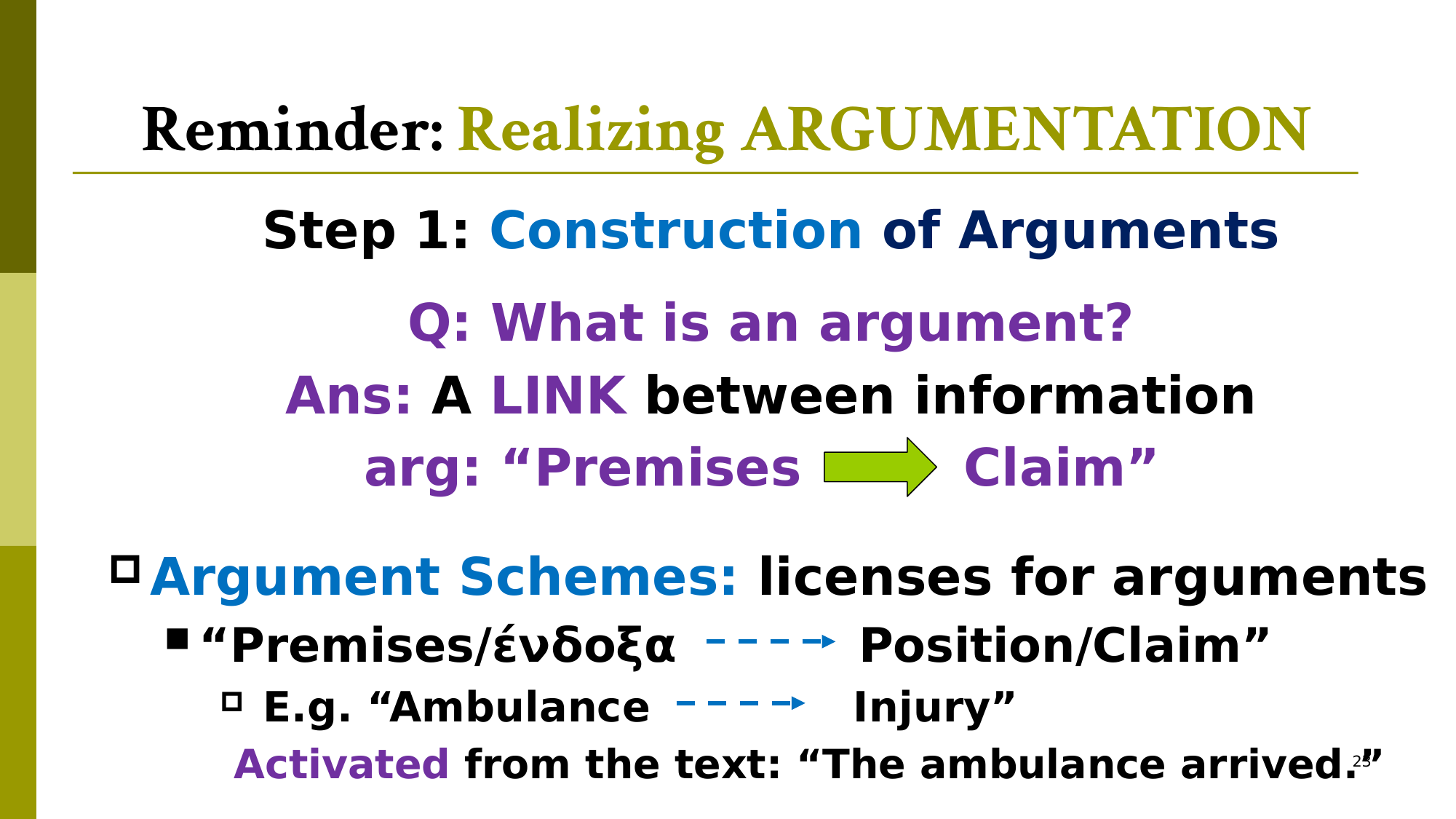

# Reminder: Realizing ARGUMENTATION
Step 1: Construction of Arguments

Q: What is an argument?
Ans: A LINK between information
arg: “Premises         Claim”

Argument Schemes: licenses for arguments
“Premises/ένδοξα           Position/Claim”
 E.g. “Ambulance              Injury”
   Activated from the text: “The ambulance arrived.”

23